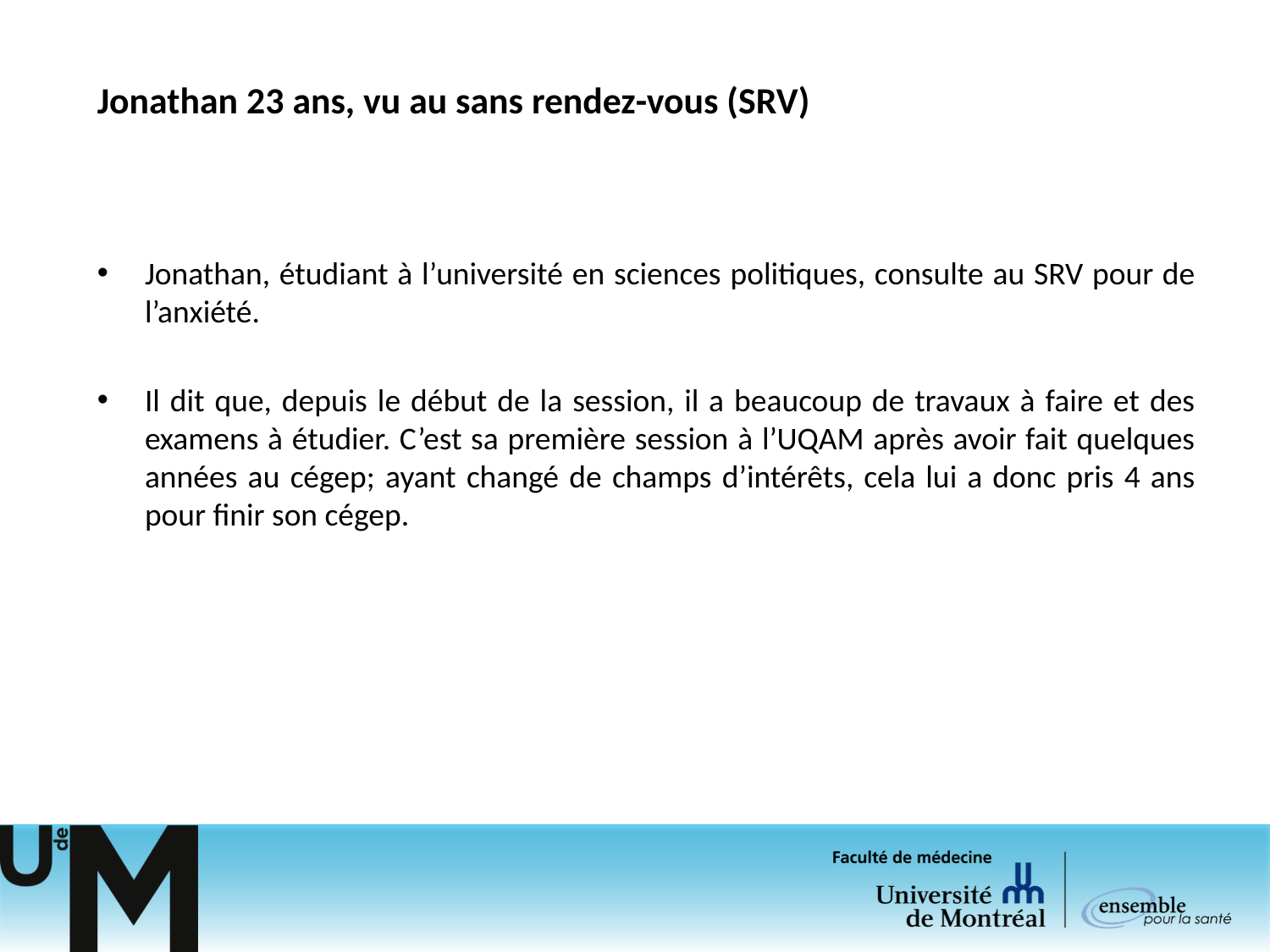

# Jonathan 23 ans, vu au sans rendez-vous (SRV)
Jonathan, étudiant à l’université en sciences politiques, consulte au SRV pour de l’anxiété.

Il dit que, depuis le début de la session, il a beaucoup de travaux à faire et des examens à étudier. C’est sa première session à l’UQAM après avoir fait quelques années au cégep; ayant changé de champs d’intérêts, cela lui a donc pris 4 ans pour finir son cégep.